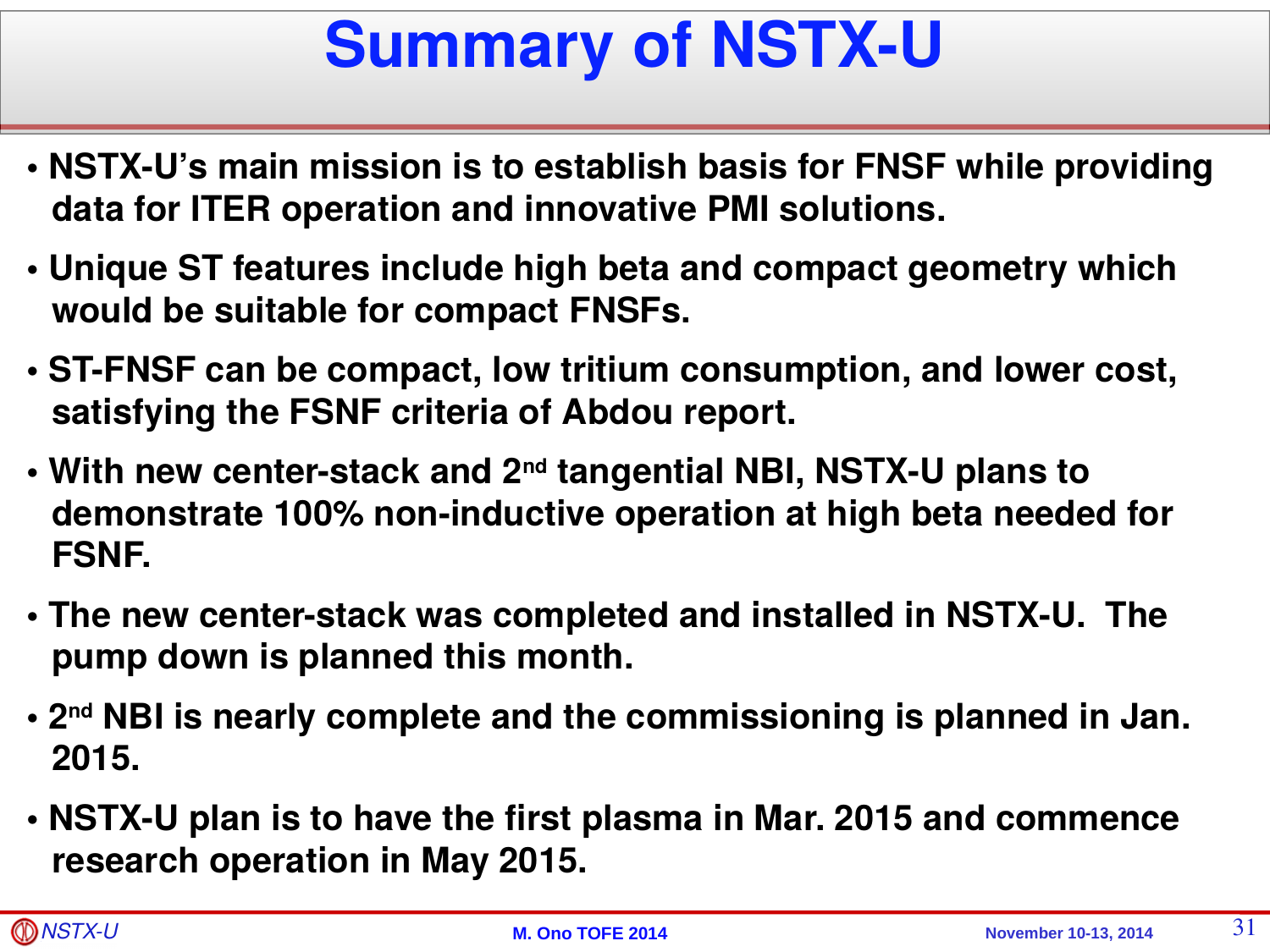

Summary of NSTX-U
• NSTX-U’s main mission is to establish basis for FNSF while providing data for ITER operation and innovative PMI solutions.
• Unique ST features include high beta and compact geometry which would be suitable for compact FNSFs.
• ST-FNSF can be compact, low tritium consumption, and lower cost, satisfying the FSNF criteria of Abdou report.
• With new center-stack and 2nd tangential NBI, NSTX-U plans to demonstrate 100% non-inductive operation at high beta needed for FSNF.
• The new center-stack was completed and installed in NSTX-U.  The pump down is planned this month.
• 2nd NBI is nearly complete and the commissioning is planned in Jan. 2015.
• NSTX-U plan is to have the first plasma in Mar. 2015 and commence research operation in May 2015.
31